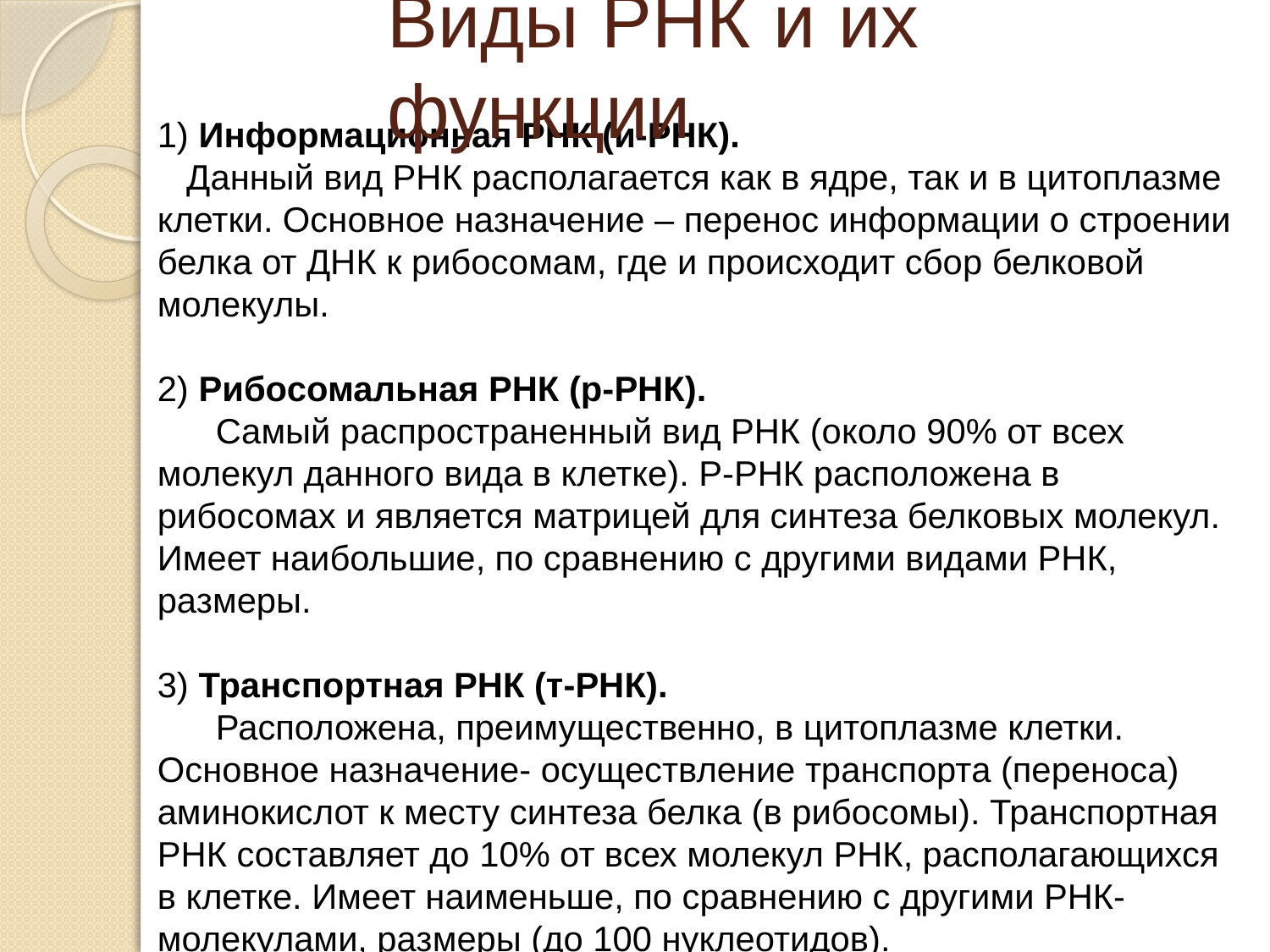

# Виды РНК и их функции
1) Информационная РНК (и-РНК).
   Данный вид РНК располагается как в ядре, так и в цитоплазме клетки. Основное назначение – перенос информации о строении белка от ДНК к рибосомам, где и происходит сбор белковой молекулы.
2) Рибосомальная РНК (р-РНК).
      Самый распространенный вид РНК (около 90% от всех молекул данного вида в клетке). Р-РНК расположена в рибосомах и является матрицей для синтеза белковых молекул. Имеет наибольшие, по сравнению с другими видами РНК, размеры.
3) Транспортная РНК (т-РНК).
      Расположена, преимущественно, в цитоплазме клетки. Основное назначение- осуществление транспорта (переноса) аминокислот к месту синтеза белка (в рибосомы). Транспортная РНК составляет до 10% от всех молекул РНК, располагающихся в клетке. Имеет наименьше, по сравнению с другими РНК- молекулами, размеры (до 100 нуклеотидов).